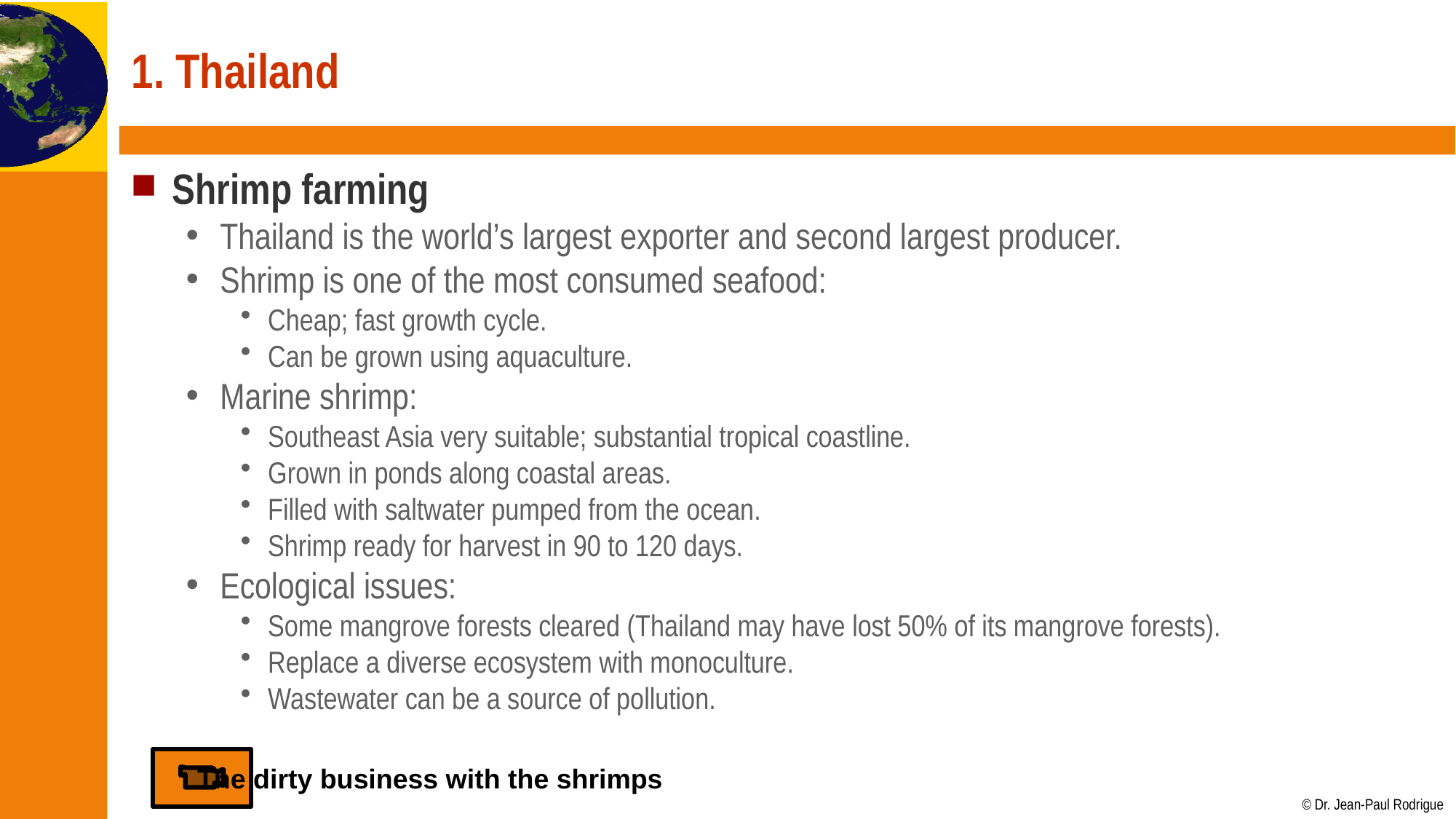

# 1. Thailand
Shrimp farming
Thailand is the world’s largest exporter and second largest producer.
Shrimp is one of the most consumed seafood:
Cheap; fast growth cycle.
Can be grown using aquaculture.
Marine shrimp:
Southeast Asia very suitable; substantial tropical coastline.
Grown in ponds along coastal areas.
Filled with saltwater pumped from the ocean.
Shrimp ready for harvest in 90 to 120 days.
Ecological issues:
Some mangrove forests cleared (Thailand may have lost 50% of its mangrove forests).
Replace a diverse ecosystem with monoculture.
Wastewater can be a source of pollution.

The dirty business with the shrimps